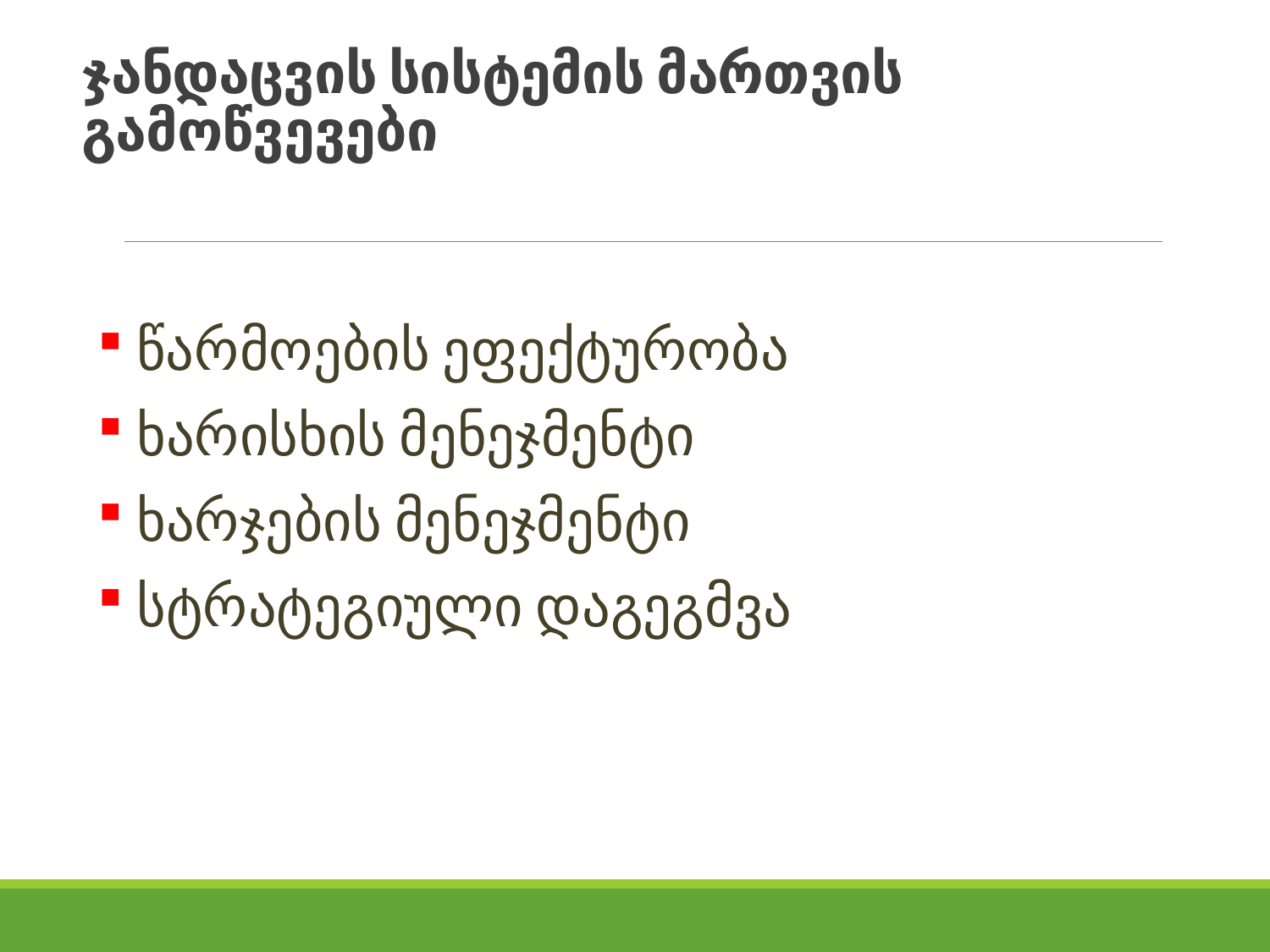

# ჯანდაცვის სისტემის მართვის გამოწვევები
 წარმოების ეფექტურობა
 ხარისხის მენეჯმენტი
 ხარჯების მენეჯმენტი
 სტრატეგიული დაგეგმვა